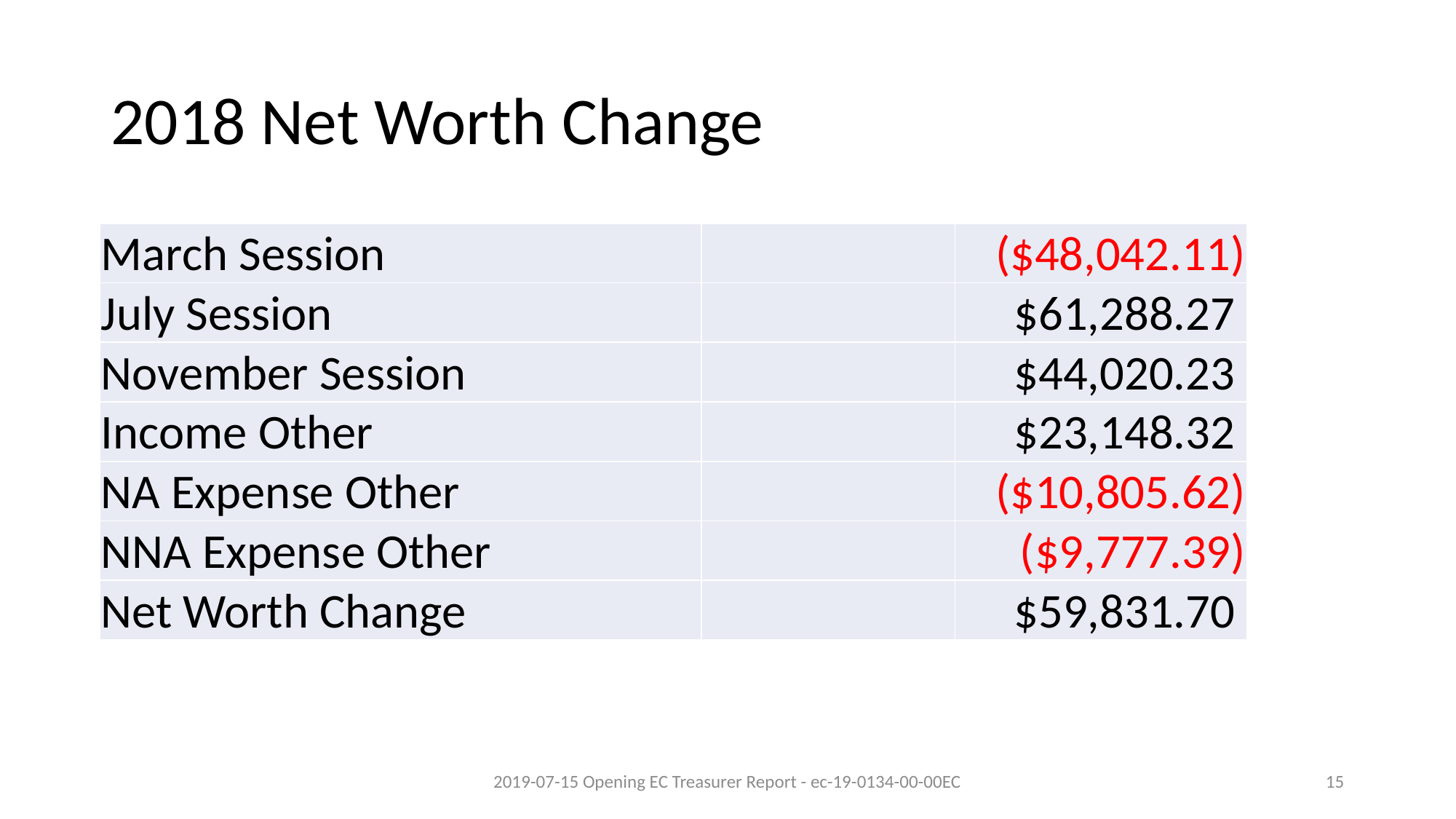

# 2018 Net Worth Change

| March Session |  | ($48,042.11) |
| --- | --- | --- |
| July Session |  | $61,288.27 |
| November Session |  | $44,020.23 |
| Income Other |  | $23,148.32 |
| NA Expense Other |  | ($10,805.62) |
| NNA Expense Other |  | ($9,777.39) |
| Net Worth Change |  | $59,831.70 |
2019-07-15 Opening EC Treasurer Report - ec-19-0134-00-00EC
15